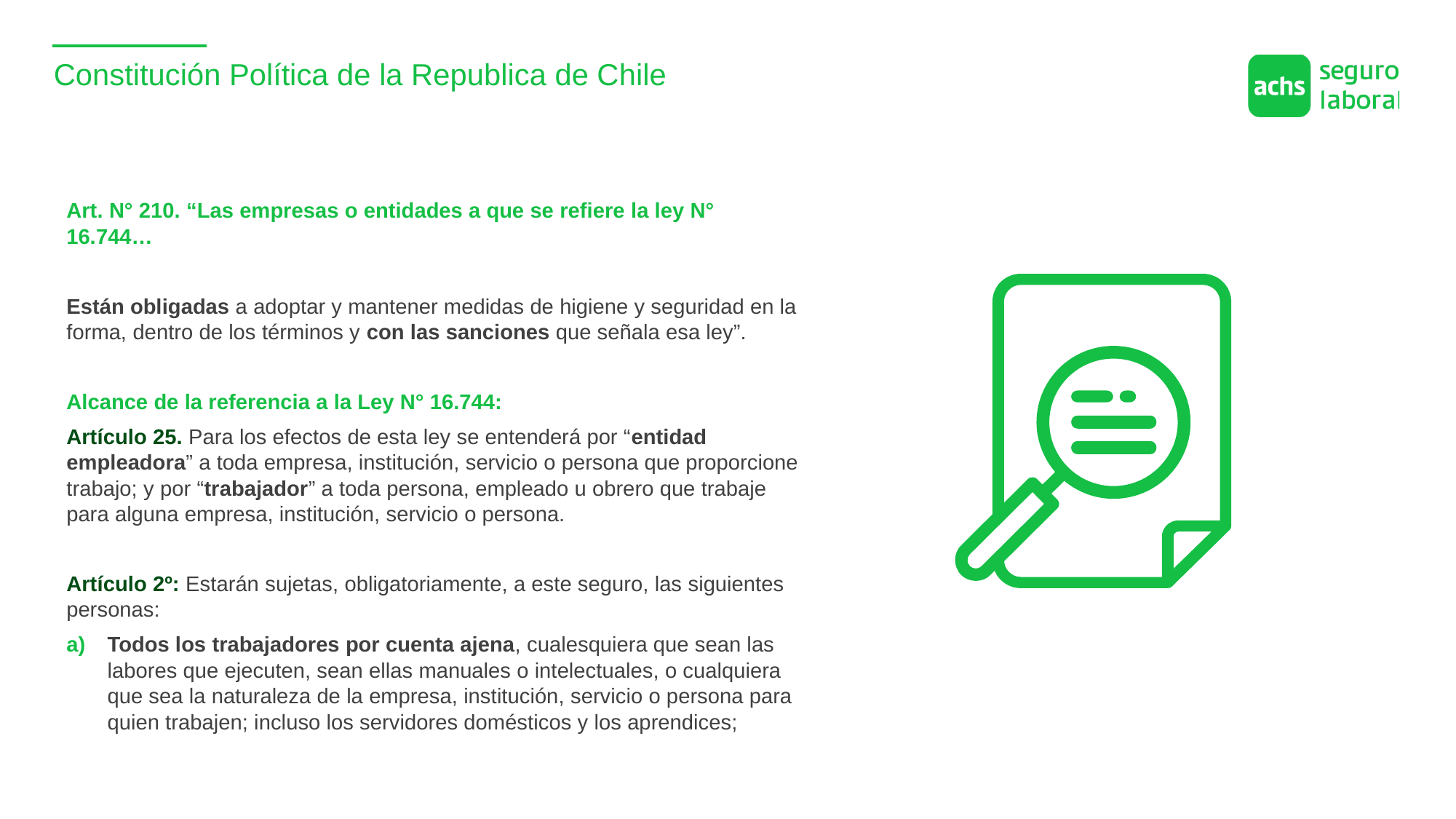

Constitución Política de la Republica de Chile
Art. N° 210. “Las empresas o entidades a que se refiere la ley N° 16.744…

Están obligadas a adoptar y mantener medidas de higiene y seguridad en la forma, dentro de los términos y con las sanciones que señala esa ley”.

Alcance de la referencia a la Ley N° 16.744:
Artículo 25. Para los efectos de esta ley se entenderá por “entidad empleadora” a toda empresa, institución, servicio o persona que proporcione trabajo; y por “trabajador” a toda persona, empleado u obrero que trabaje para alguna empresa, institución, servicio o persona.

Artículo 2º: Estarán sujetas, obligatoriamente, a este seguro, las siguientes personas:
Todos los trabajadores por cuenta ajena, cualesquiera que sean las labores que ejecuten, sean ellas manuales o intelectuales, o cualquiera que sea la naturaleza de la empresa, institución, servicio o persona para quien trabajen; incluso los servidores domésticos y los aprendices;